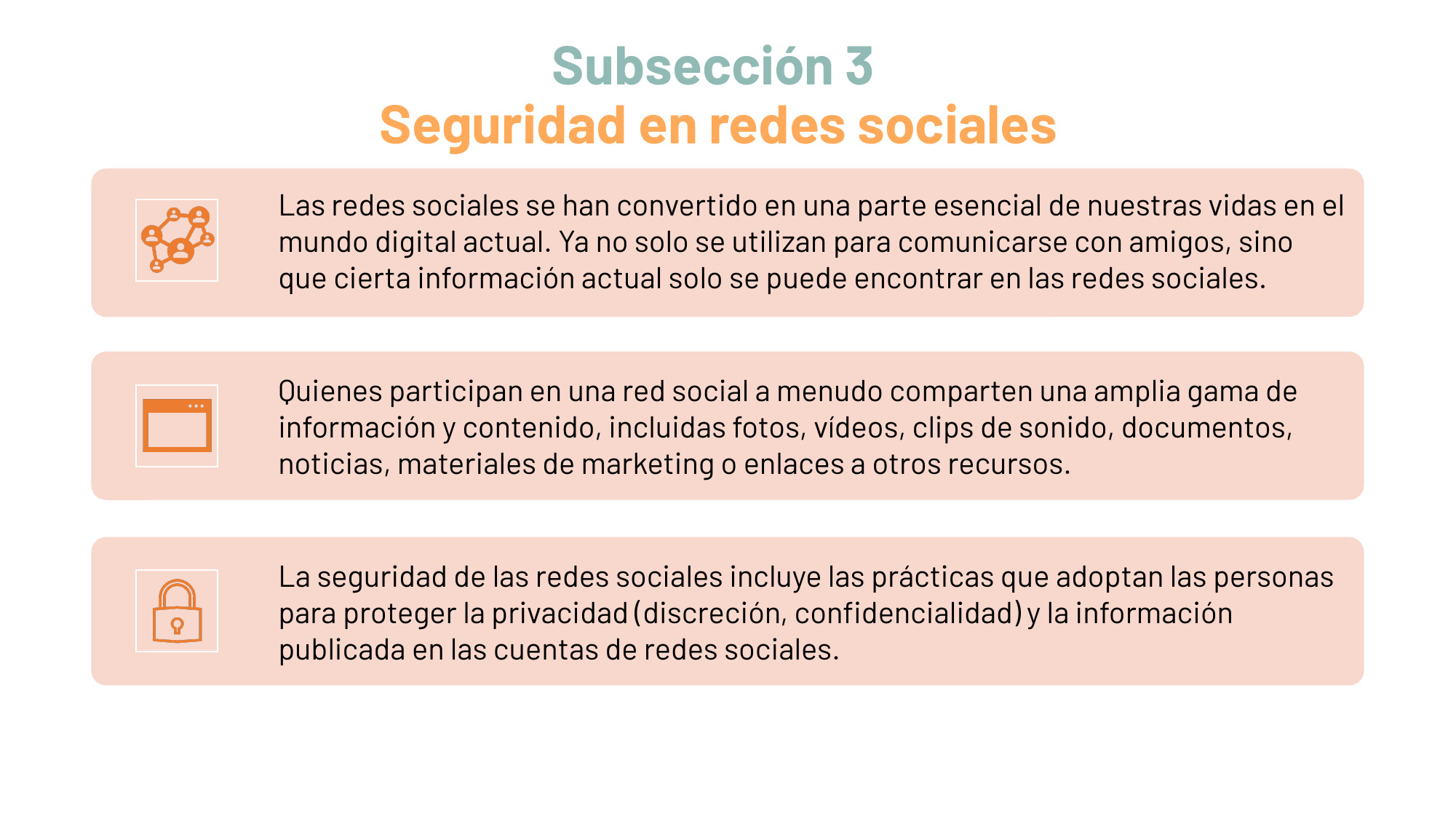

# Subsección 3 Seguridad en redes sociales
Las redes sociales se han convertido en una parte esencial de nuestras vidas en el mundo digital actual. Ya no solo se utilizan para comunicarse con amigos, sino que cierta información actual solo se puede encontrar en las redes sociales.
Quienes participan en una red social a menudo comparten una amplia gama de información y contenido, incluidas fotos, vídeos, clips de sonido, documentos, noticias, materiales de marketing o enlaces a otros recursos.
La seguridad de las redes sociales incluye las prácticas que adoptan las personas para proteger la privacidad (discreción, confidencialidad) y la información publicada en las cuentas de redes sociales.